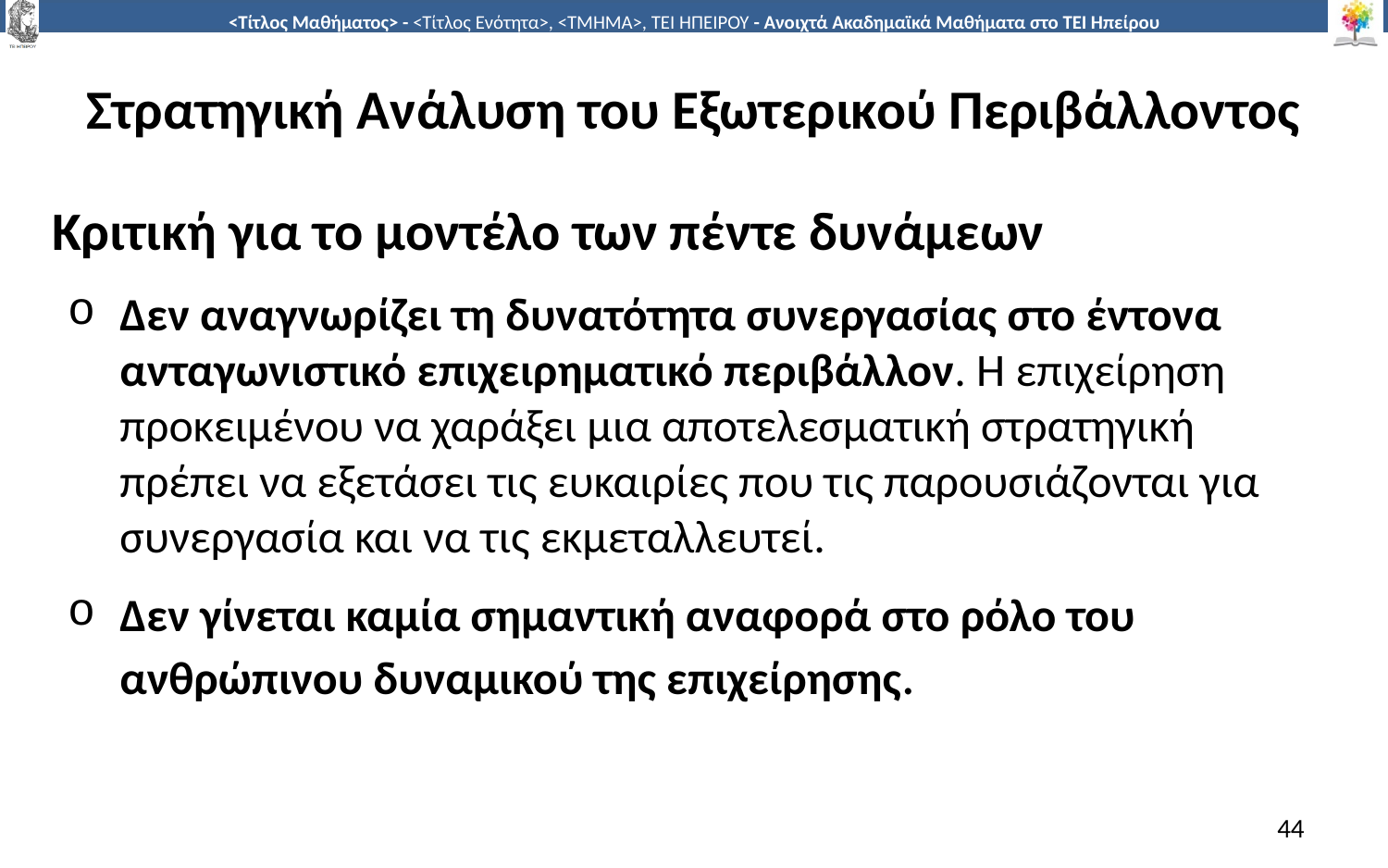

# Στρατηγική Ανάλυση του Εξωτερικού Περιβάλλοντος
Κριτική για το μοντέλο των πέντε δυνάμεων
Δεν αναγνωρίζει τη δυνατότητα συνεργασίας στο έντονα ανταγωνιστικό επιχειρηματικό περιβάλλον. Η επιχείρηση προκειμένου να χαράξει μια αποτελεσματική στρατηγική πρέπει να εξετάσει τις ευκαιρίες που τις παρουσιάζονται για συνεργασία και να τις εκμεταλλευτεί.
Δεν γίνεται καμία σημαντική αναφορά στο ρόλο του ανθρώπινου δυναμικού της επιχείρησης.

44